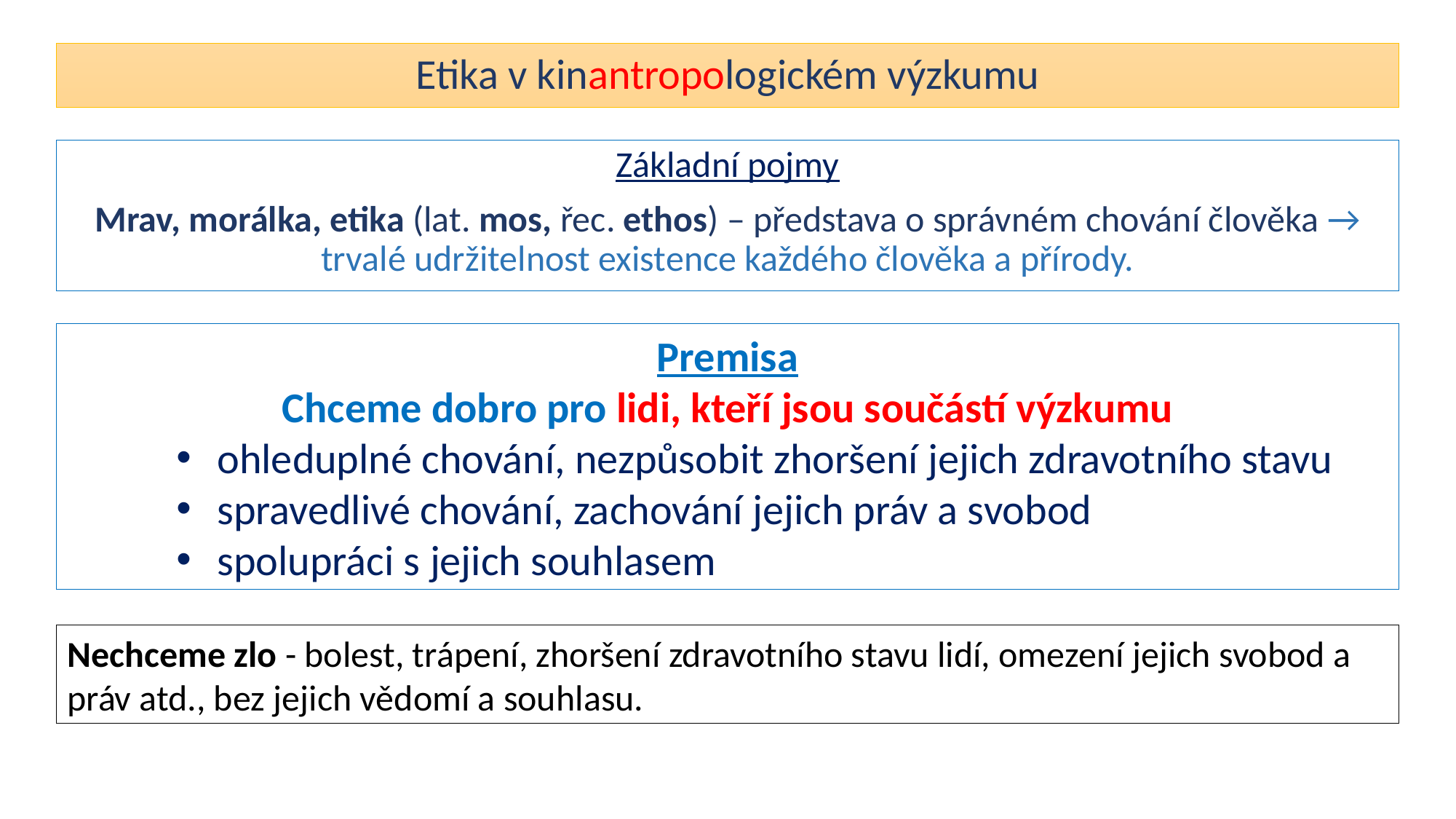

# Etika v kinantropologickém výzkumu
Základní pojmy
Mrav, morálka, etika (lat. mos, řec. ethos) – představa o správném chování člověka → trvalé udržitelnost existence každého člověka a přírody.
Premisa
Chceme dobro pro lidi, kteří jsou součástí výzkumu
ohleduplné chování, nezpůsobit zhoršení jejich zdravotního stavu
spravedlivé chování, zachování jejich práv a svobod
spolupráci s jejich souhlasem
Nechceme zlo - bolest, trápení, zhoršení zdravotního stavu lidí, omezení jejich svobod a práv atd., bez jejich vědomí a souhlasu.